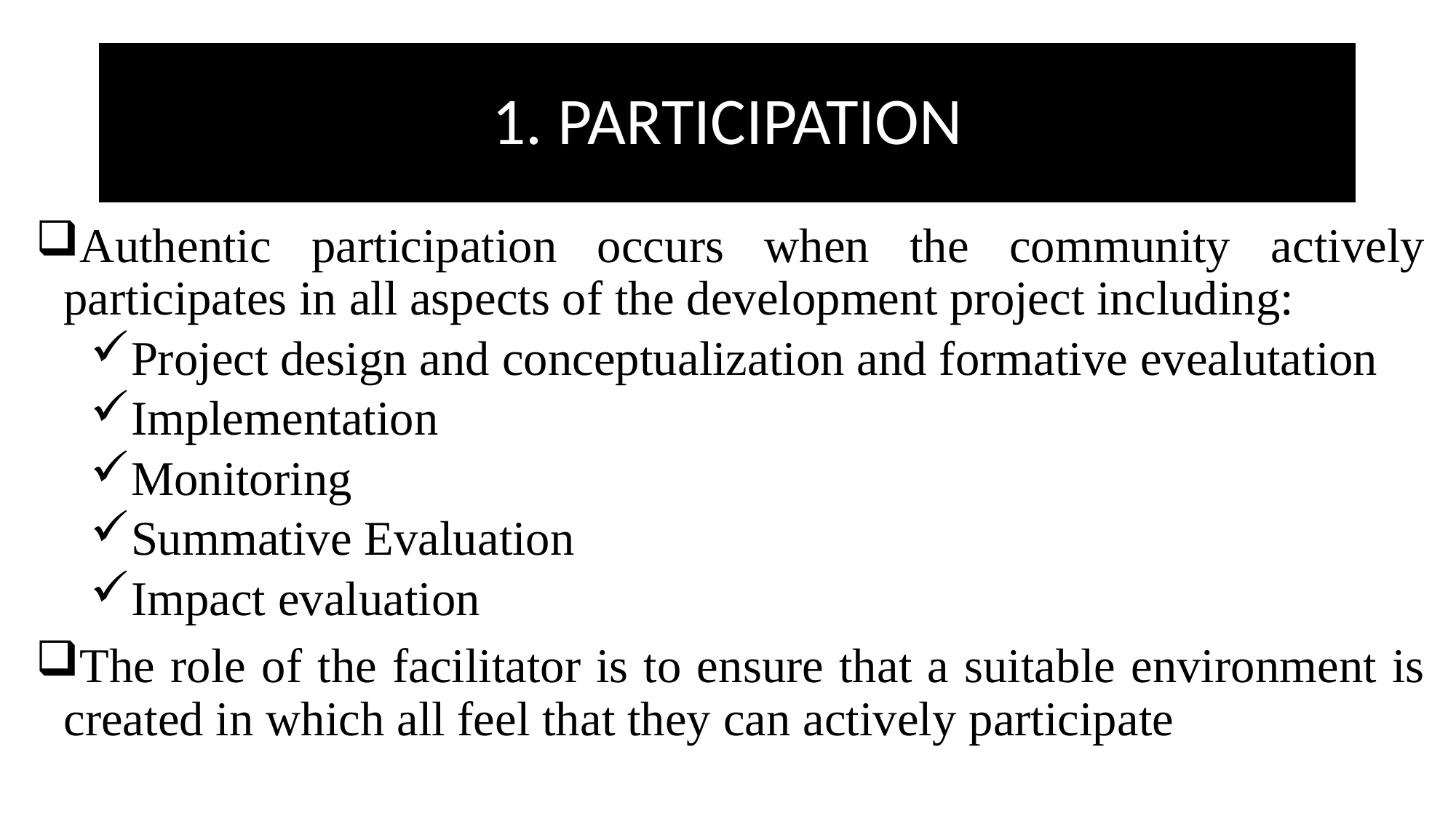

# 1. PARTICIPATION
Authentic participation occurs when the community actively participates in all aspects of the development project including:
Project design and conceptualization and formative evealutation
Implementation
Monitoring
Summative Evaluation
Impact evaluation
The role of the facilitator is to ensure that a suitable environment is created in which all feel that they can actively participate